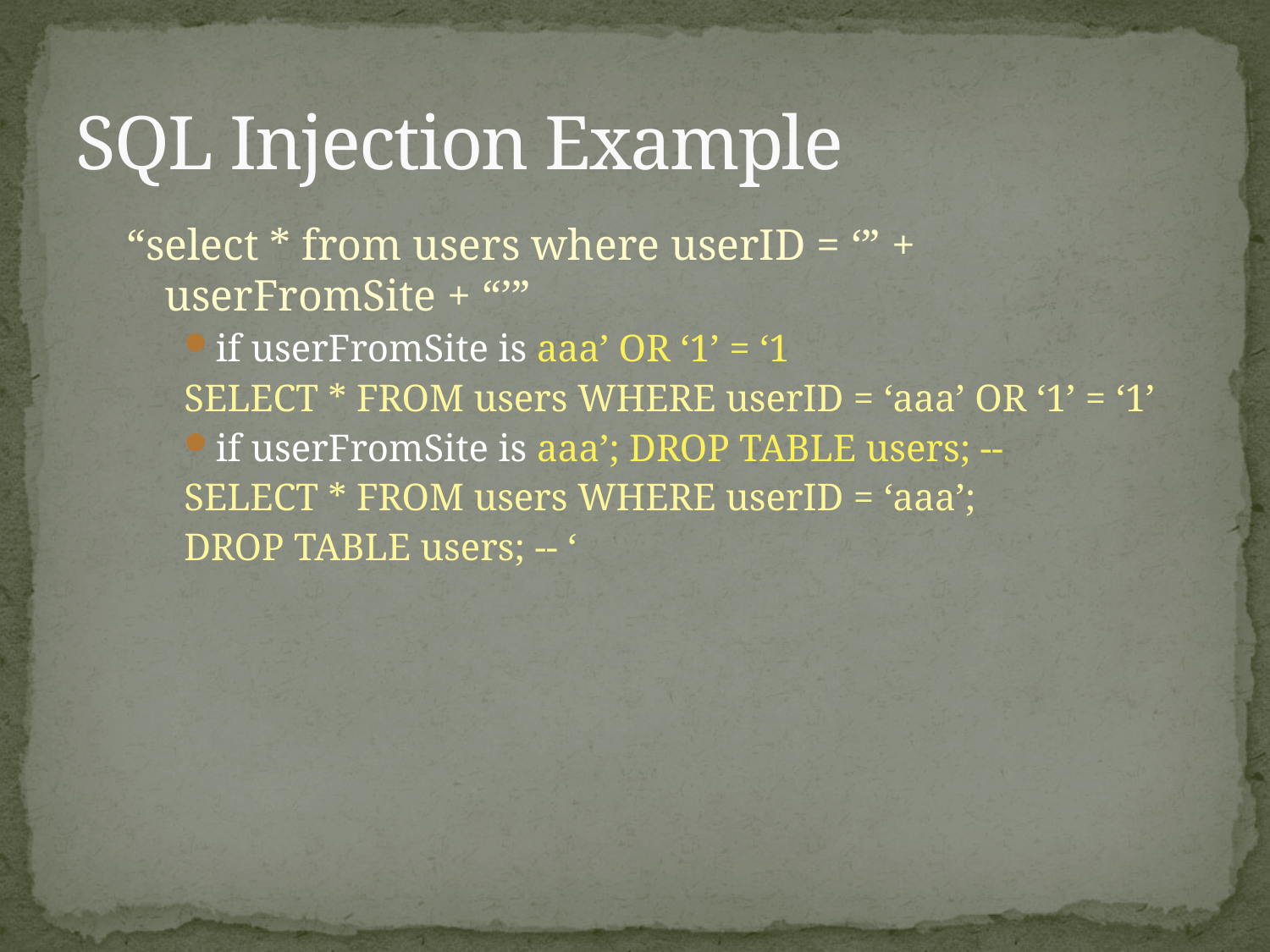

# SQL Injection Example
“select * from users where userID = ‘” + userFromSite + “’”
if userFromSite is aaa’ OR ‘1’ = ‘1
SELECT * FROM users WHERE userID = ‘aaa’ OR ‘1’ = ‘1’
if userFromSite is aaa’; DROP TABLE users; --
SELECT * FROM users WHERE userID = ‘aaa’;
DROP TABLE users; -- ‘